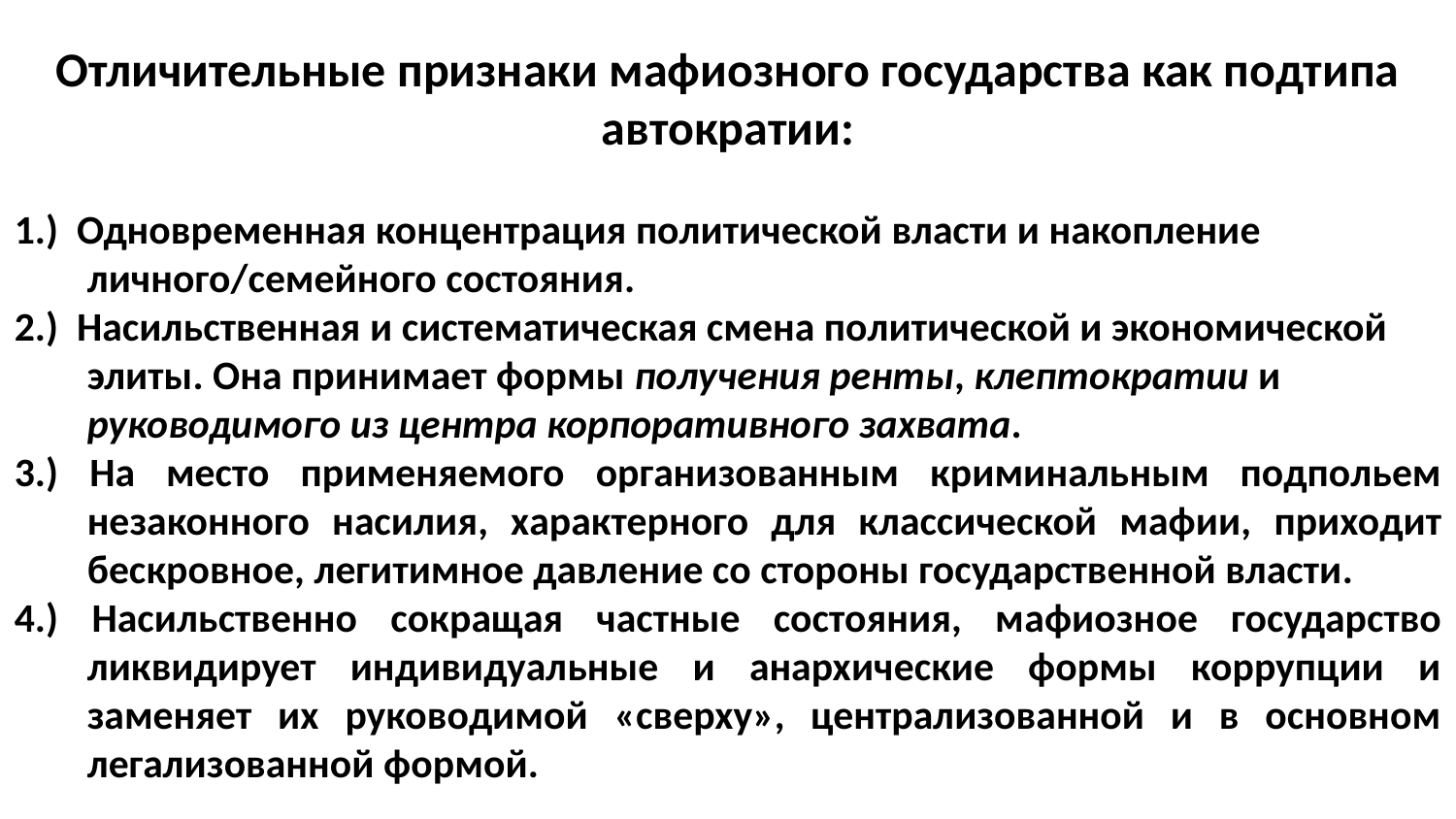

Отличительные признаки мафиозного государства как подтипа автократии:

1.)  Одновременная концентрация политической власти и накопление личного/семейного состояния.
2.)  Насильственная и систематическая смена политической и экономической элиты. Она принимает формы получения ренты, клептократии и руководимого из центра корпоративного захвата.
3.) На место применяемого организованным криминальным подпольем незаконного насилия, характерного для классической мафии, приходит бескровное, легитимное давление со стороны государственной власти.
4.) Насильственно сокращая частные состояния, мaфиозное государство ликвидирует индивидуальные и анархические формы коррупции и заменяет их руководимой «сверху», централизованной и в основном легализованной формой.